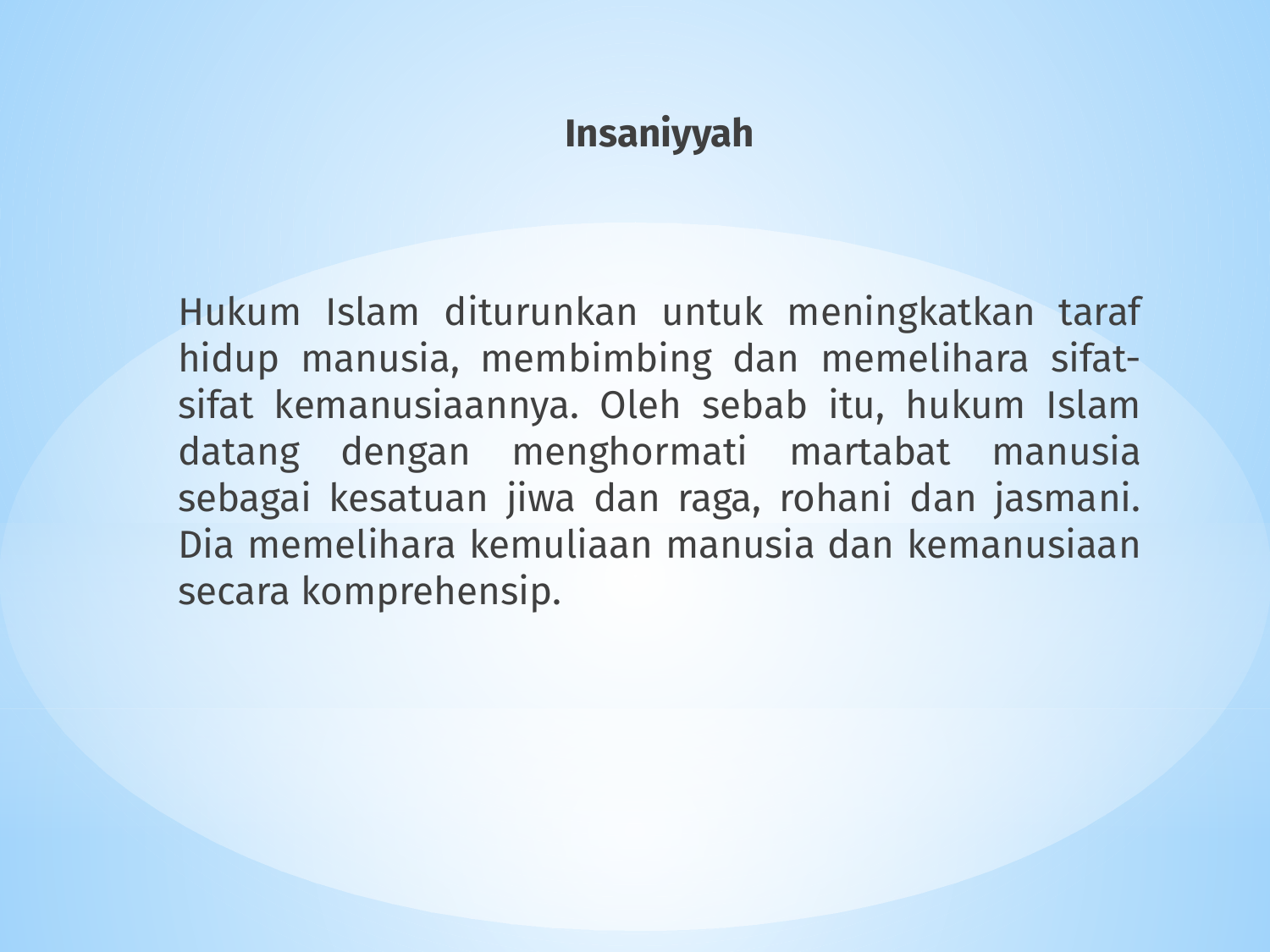

Insaniyyah

Hukum Islam diturunkan untuk meningkatkan taraf hidup manusia, membimbing dan memelihara sifat-sifat kemanusiaannya. Oleh sebab itu, hukum Islam datang dengan menghormati martabat manusia sebagai kesatuan jiwa dan raga, rohani dan jasmani. Dia memelihara kemuliaan manusia dan kemanusiaan secara komprehensip.

#